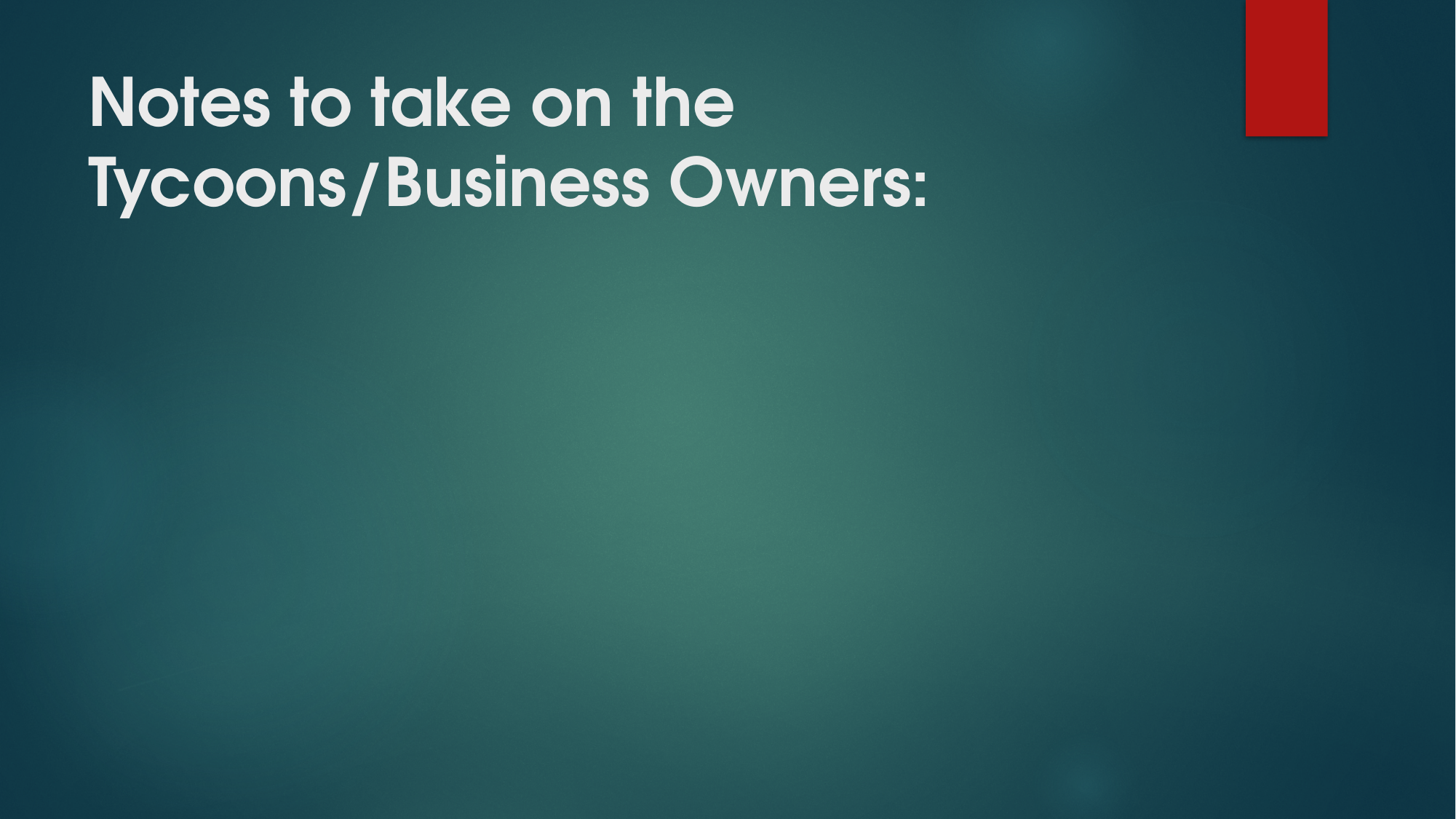

# Notes to take on the Tycoons/Business Owners: